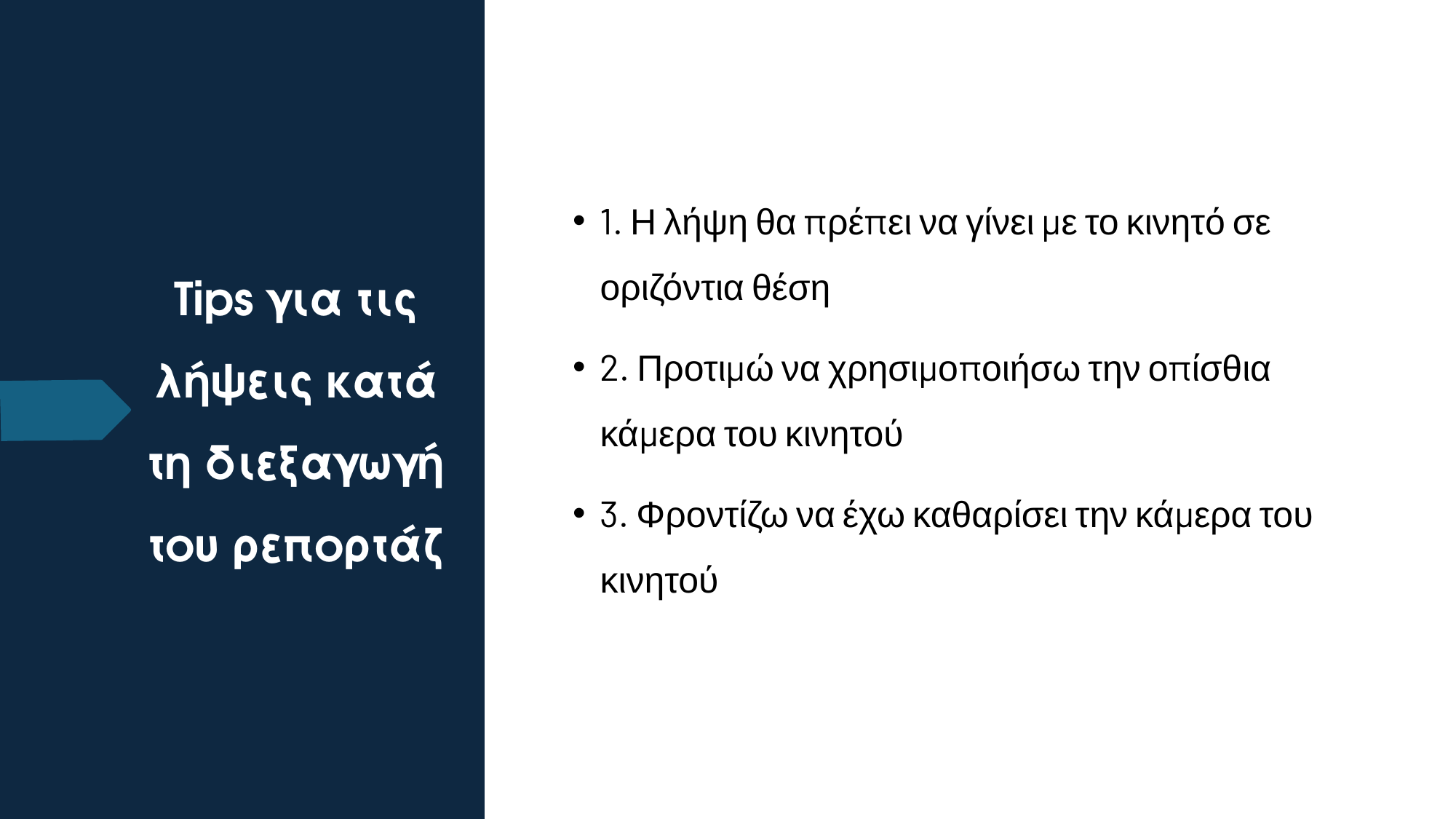

1. Η λήψη θα πρέπει να γίνει με το κινητό σε οριζόντια θέση
2. Προτιμώ να χρησιμοποιήσω την οπίσθια κάμερα του κινητού
3. Φροντίζω να έχω καθαρίσει την κάμερα του κινητού
# Tips για τις λήψεις κατά τη διεξαγωγή του ρεπορτάζ